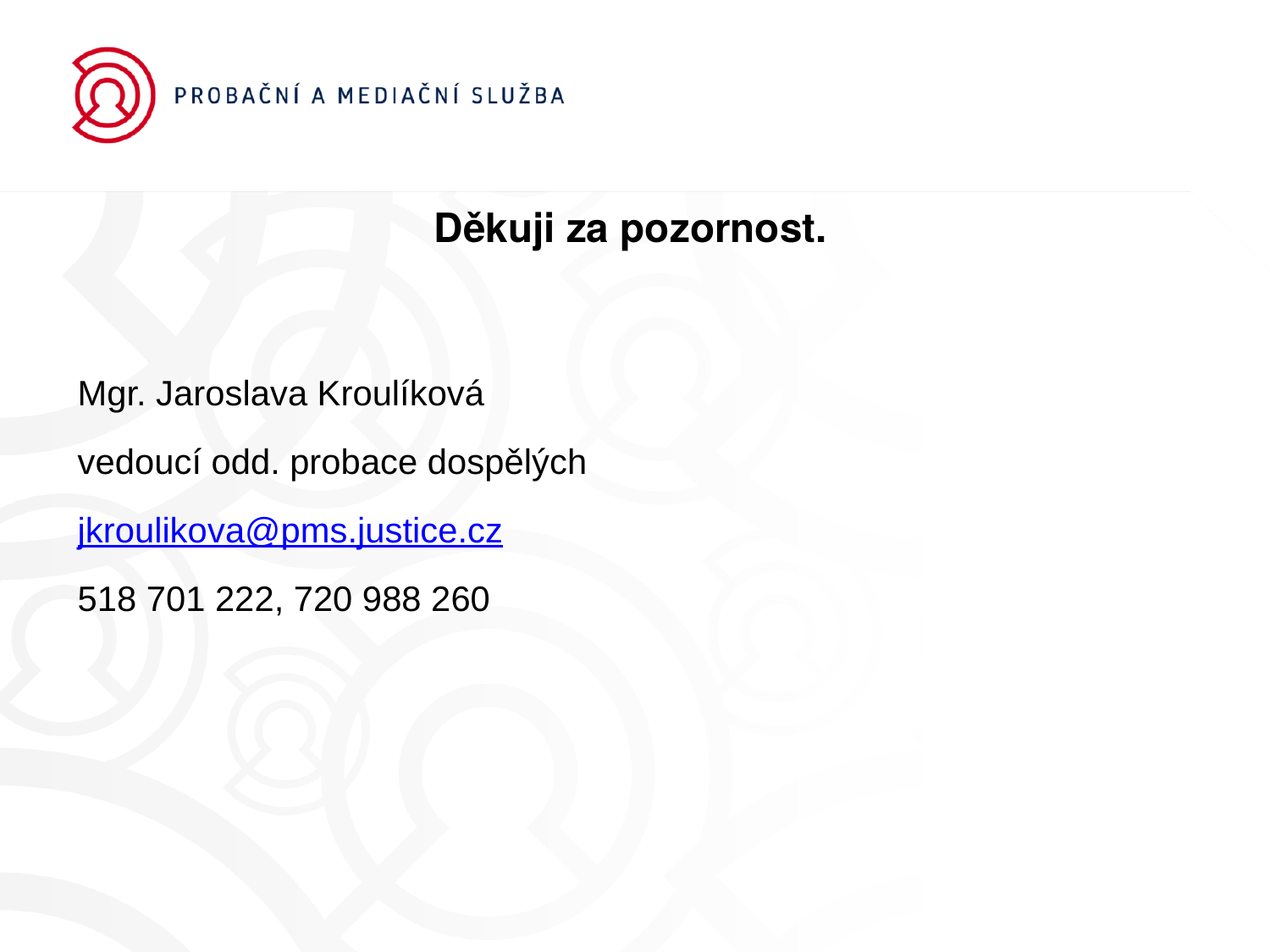

# Děkuji za pozornost.
Mgr. Jaroslava Kroulíková
vedoucí odd. probace dospělých
jkroulikova@pms.justice.cz
518 701 222, 720 988 260